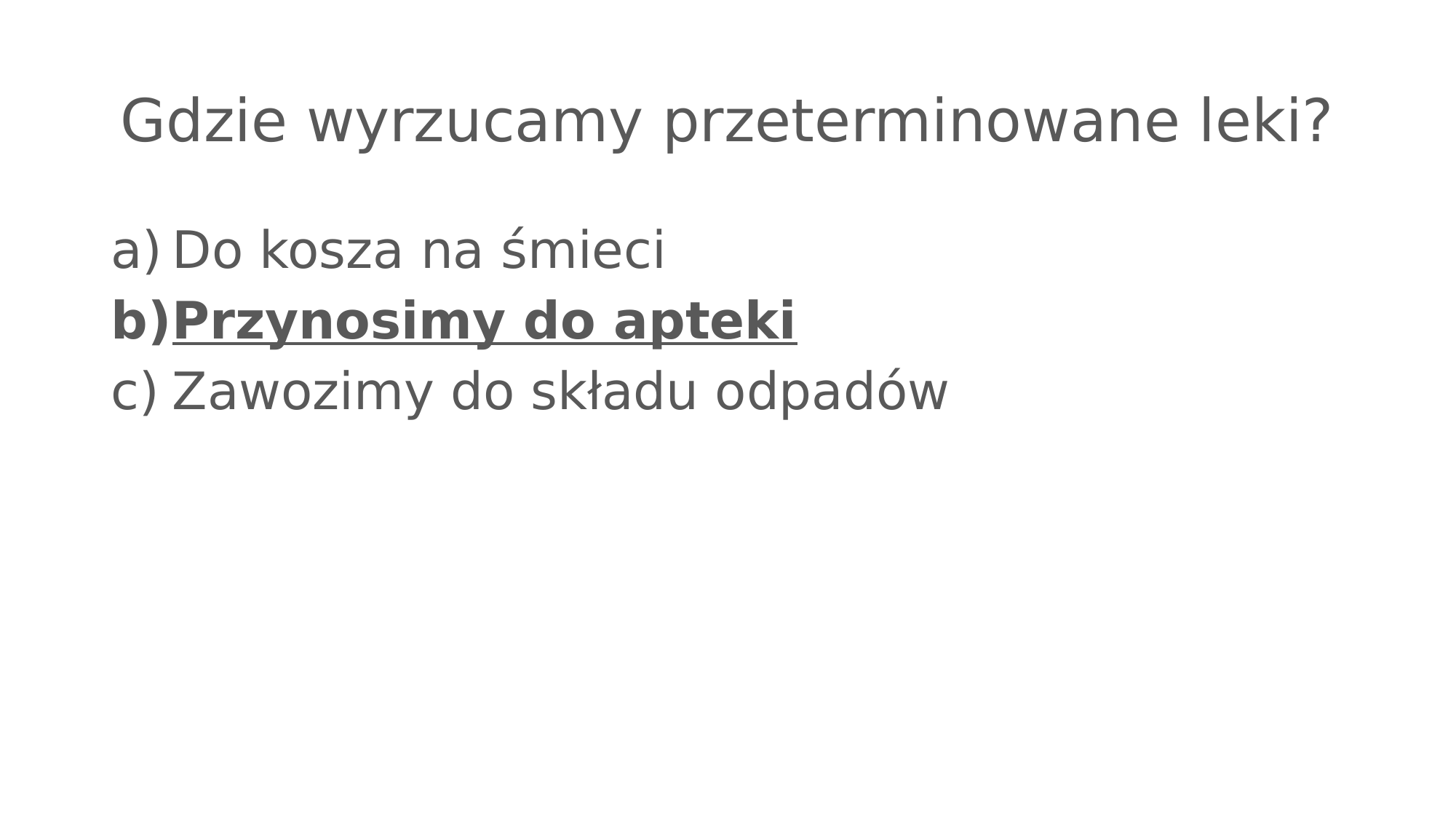

# Gdzie wyrzucamy przeterminowane leki?
Do kosza na śmieci
Przynosimy do apteki
Zawozimy do składu odpadów